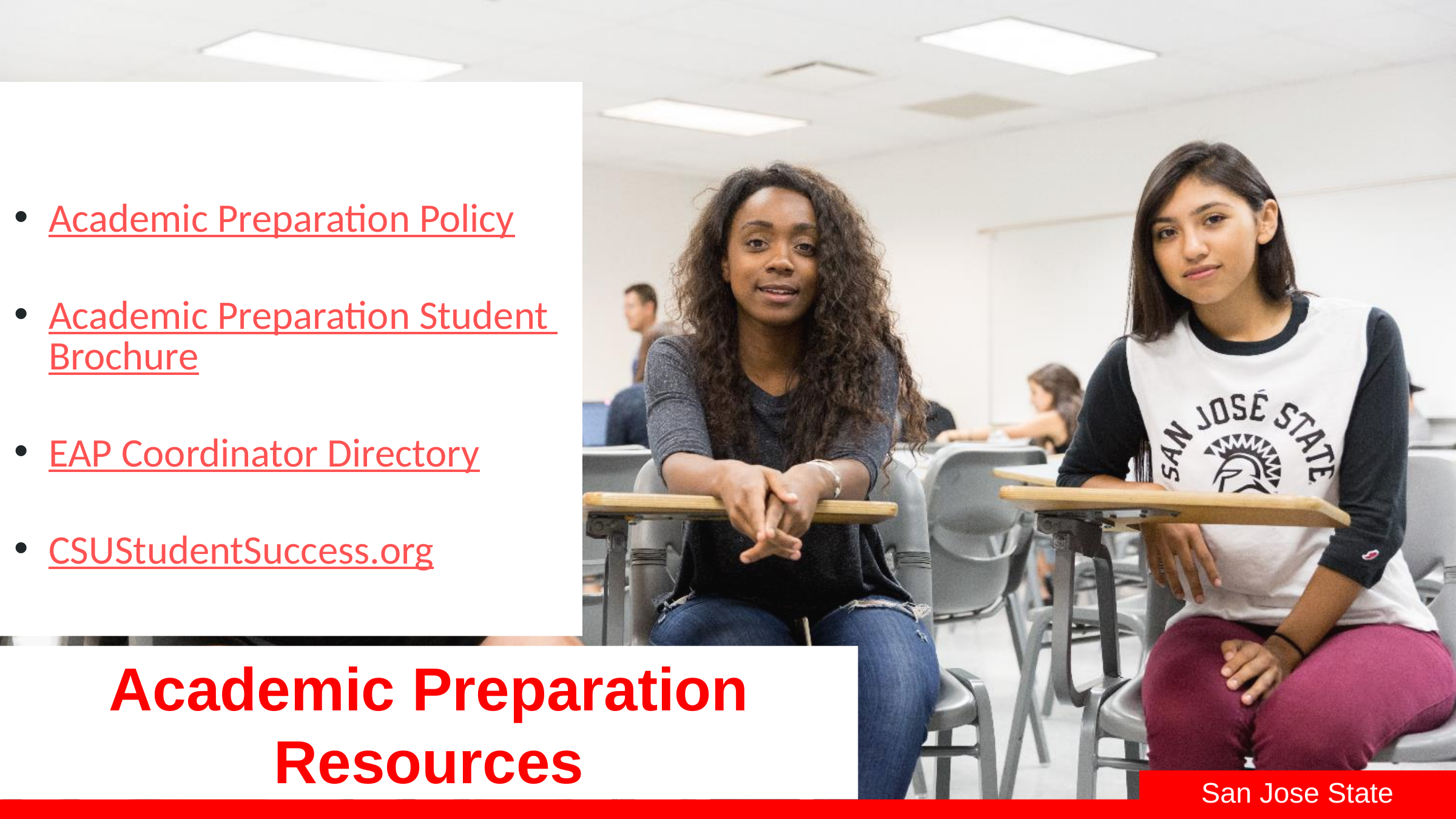

Academic Preparation Policy

Academic Preparation Student Brochure

EAP Coordinator Directory

CSUStudentSuccess.org

Academic Preparation Resources
San Jose State